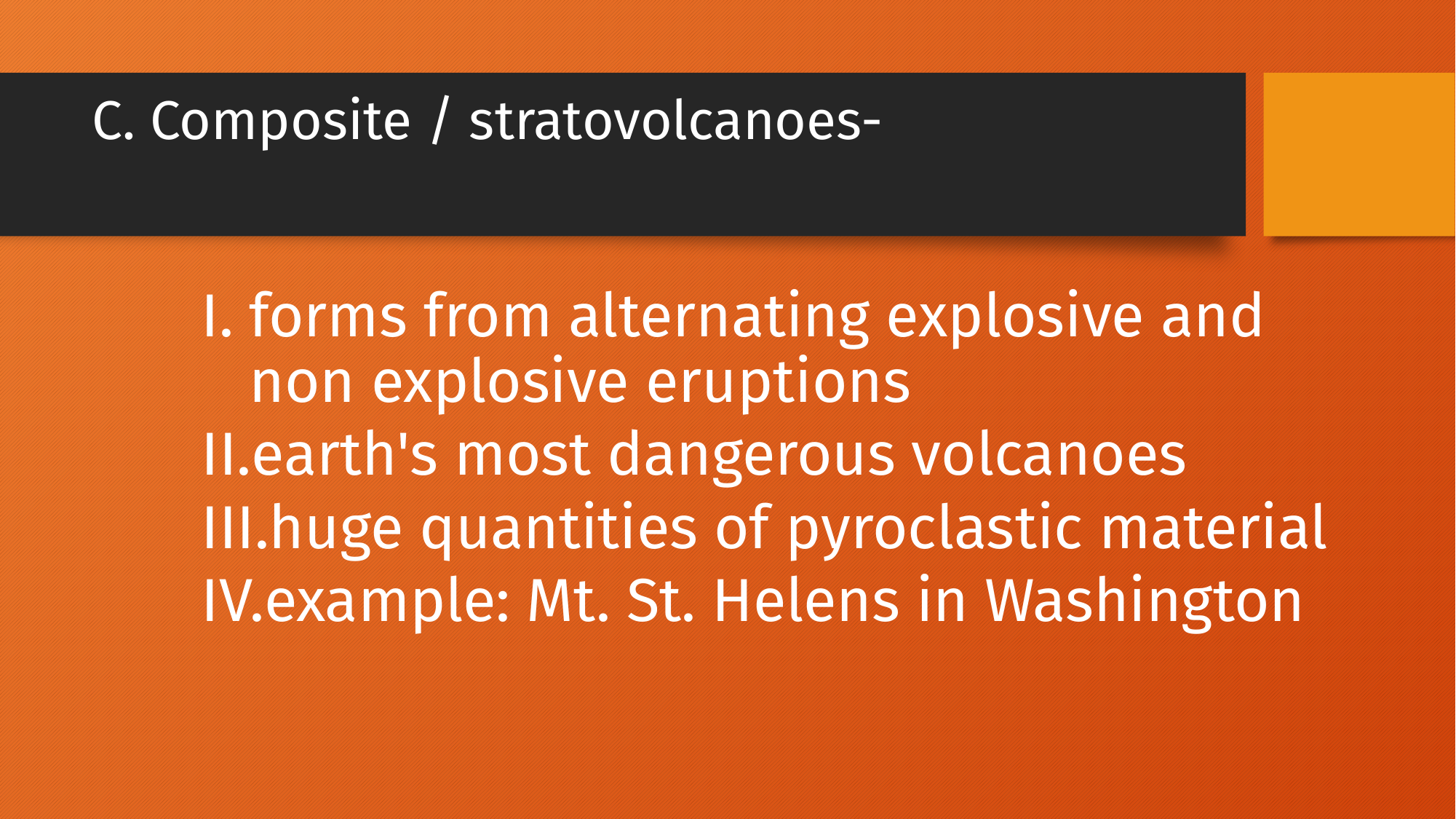

# C. Composite / stratovolcanoes-
forms from alternating explosive and non explosive eruptions
earth's most dangerous volcanoes
huge quantities of pyroclastic material
example: Mt. St. Helens in Washington